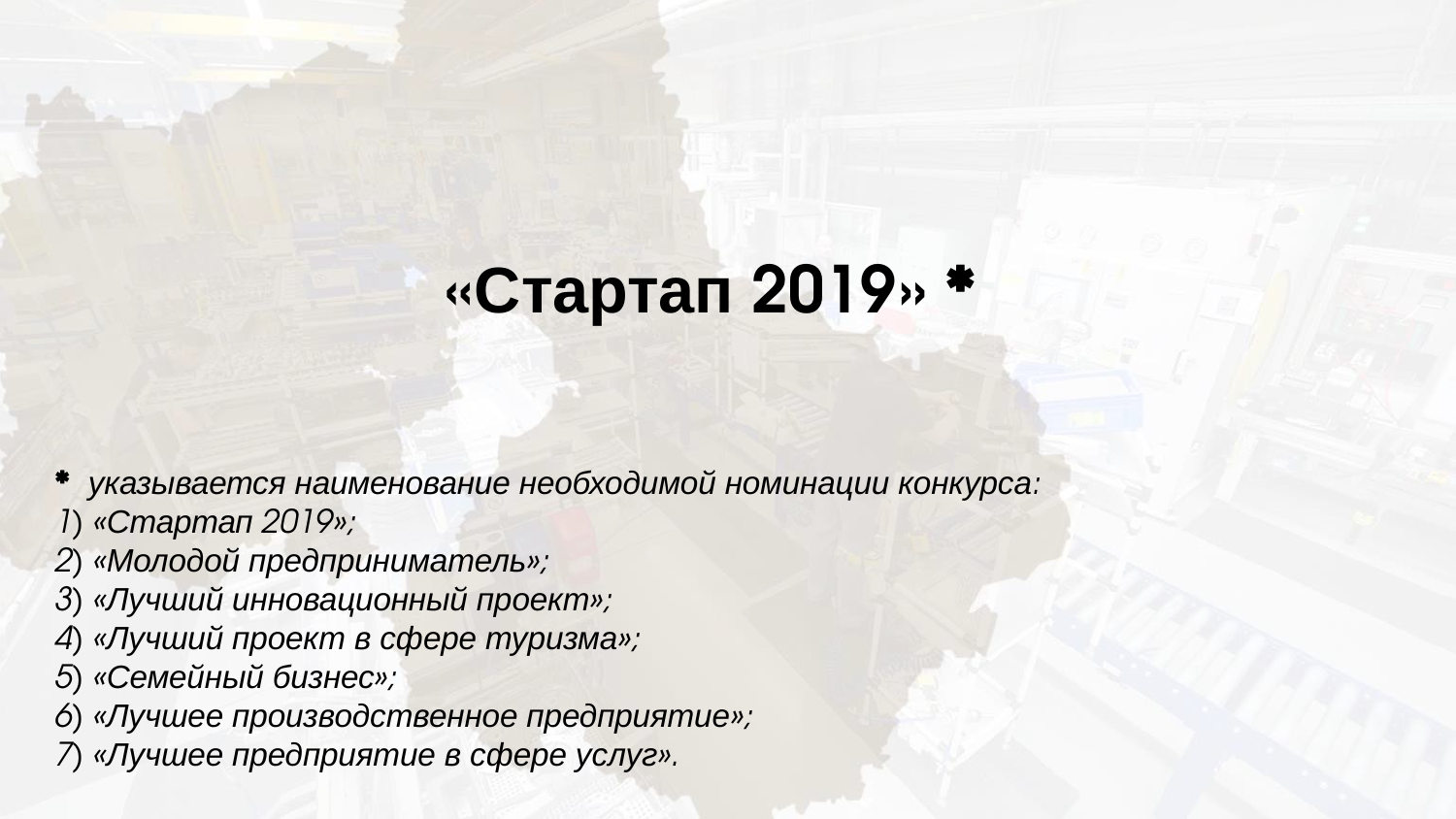

«Стартап 2019» *
*  указывается наименование необходимой номинации конкурса:
1) «Стартап 2019»;
2) «Молодой предприниматель»;
3) «Лучший инновационный проект»;
4) «Лучший проект в сфере туризма»;
5) «Семейный бизнес»;
6) «Лучшее производственное предприятие»;
7) «Лучшее предприятие в сфере услуг».